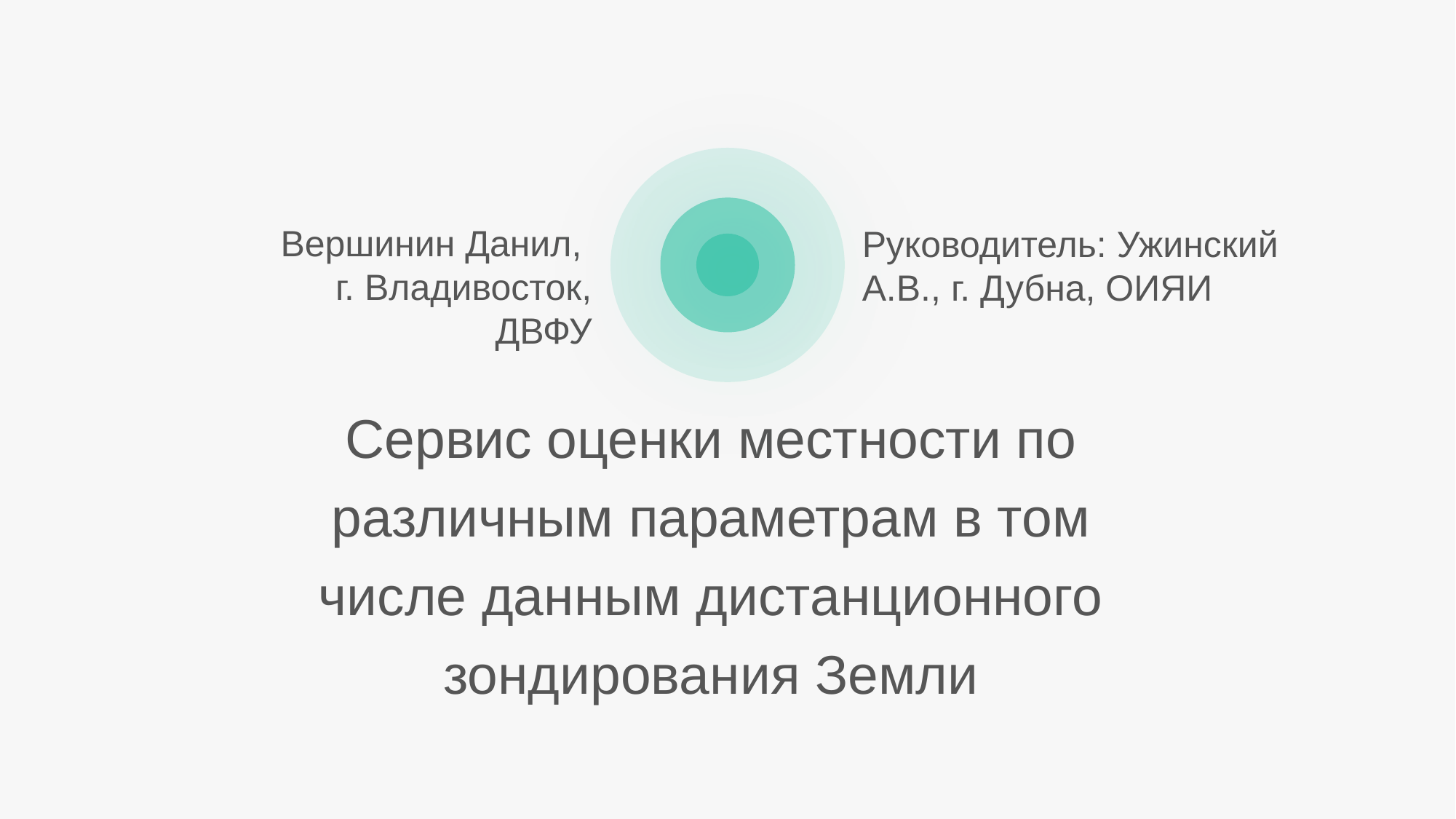

Вершинин Данил,
г. Владивосток, ДВФУ
Руководитель: Ужинский А.В., г. Дубна, ОИЯИ
Сервис оценки местности по различным параметрам в том числе данным дистанционного зондирования Земли